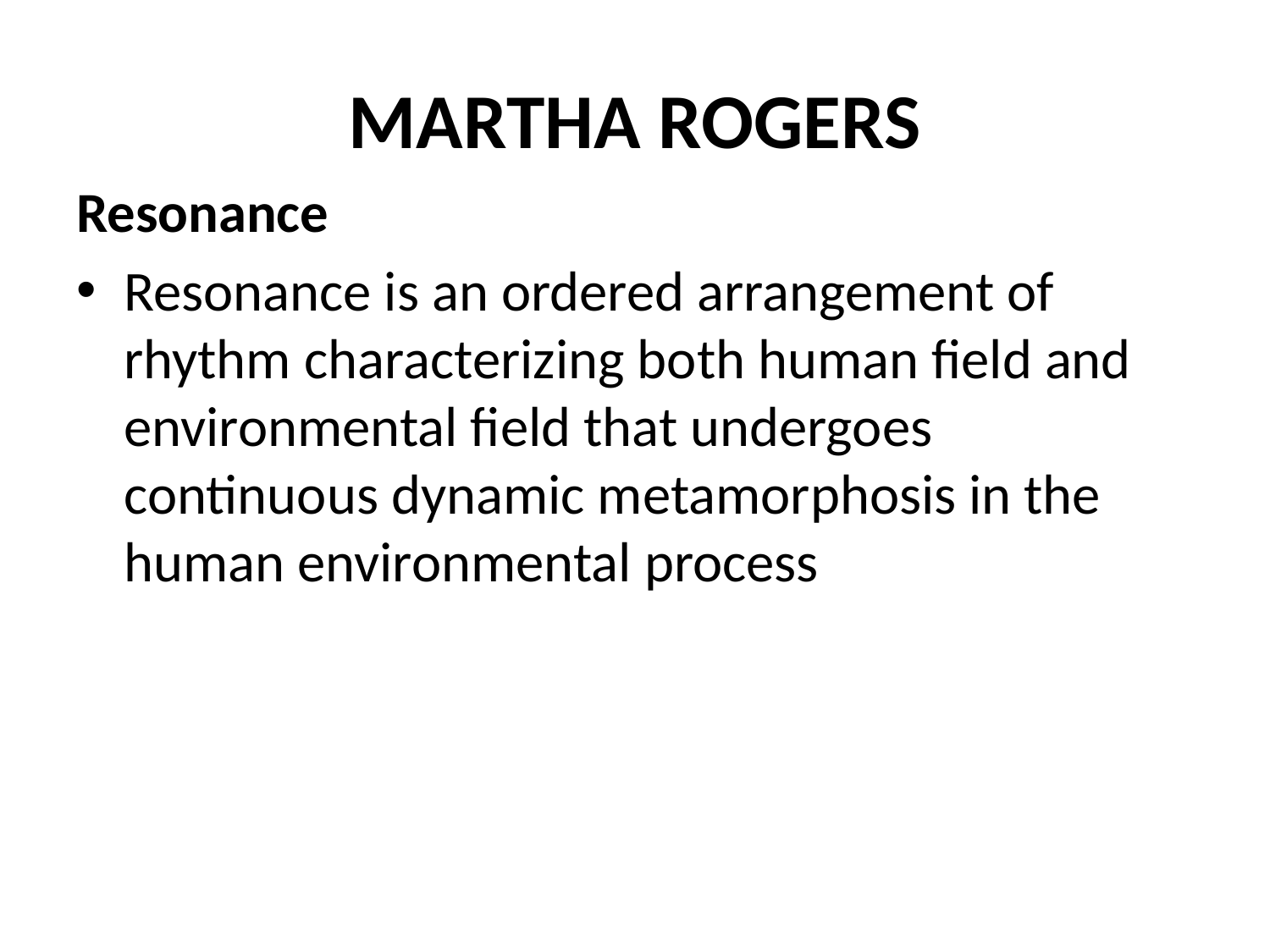

# MARTHA ROGERS
Resonance
Resonance is an ordered arrangement of rhythm characterizing both human field and environmental field that undergoes continuous dynamic metamorphosis in the human environmental process